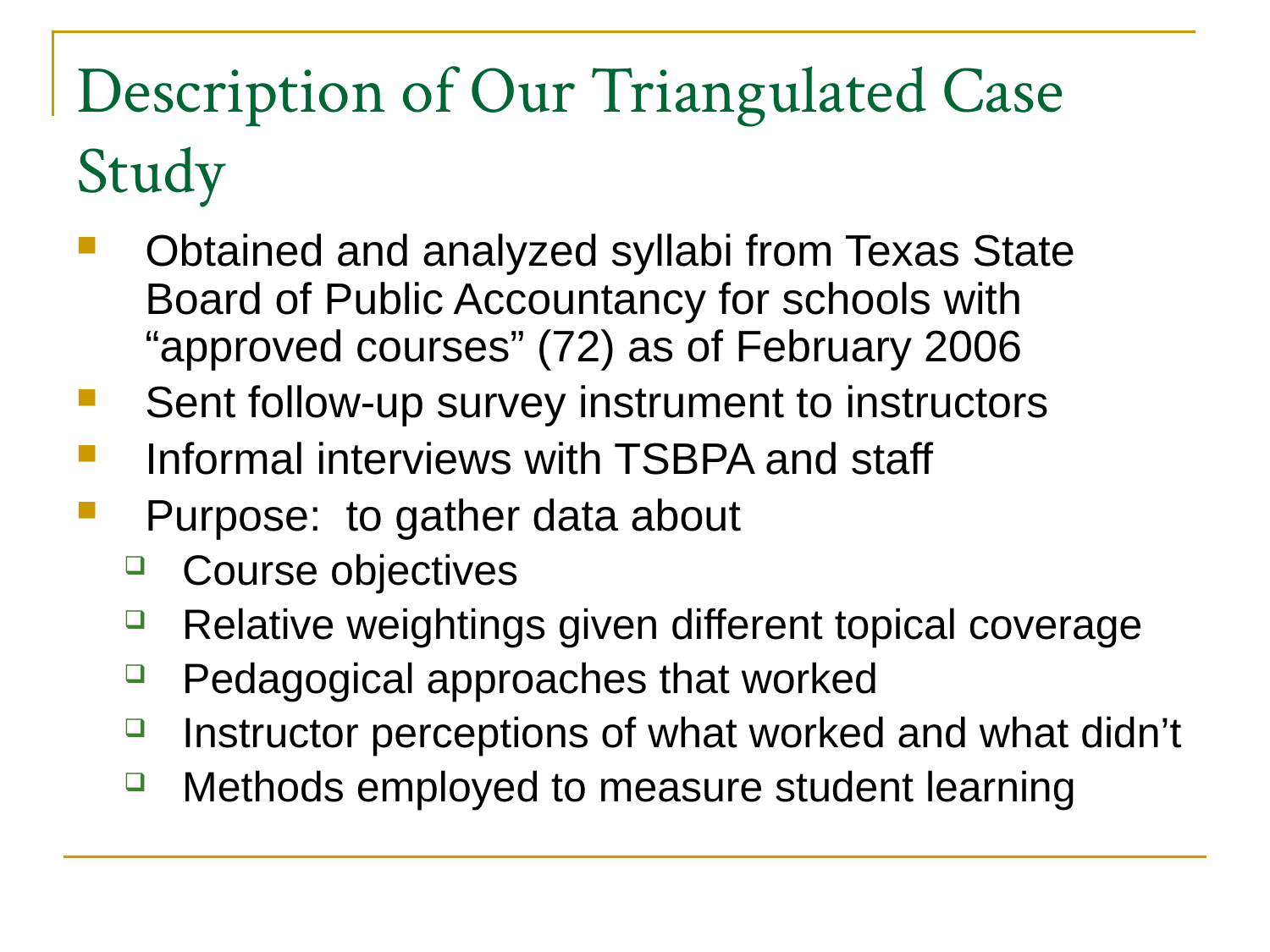

# Description of Our Triangulated Case Study
Obtained and analyzed syllabi from Texas State Board of Public Accountancy for schools with “approved courses” (72) as of February 2006
Sent follow-up survey instrument to instructors
Informal interviews with TSBPA and staff
Purpose:  to gather data about
Course objectives
Relative weightings given different topical coverage
Pedagogical approaches that worked
Instructor perceptions of what worked and what didn’t
Methods employed to measure student learning